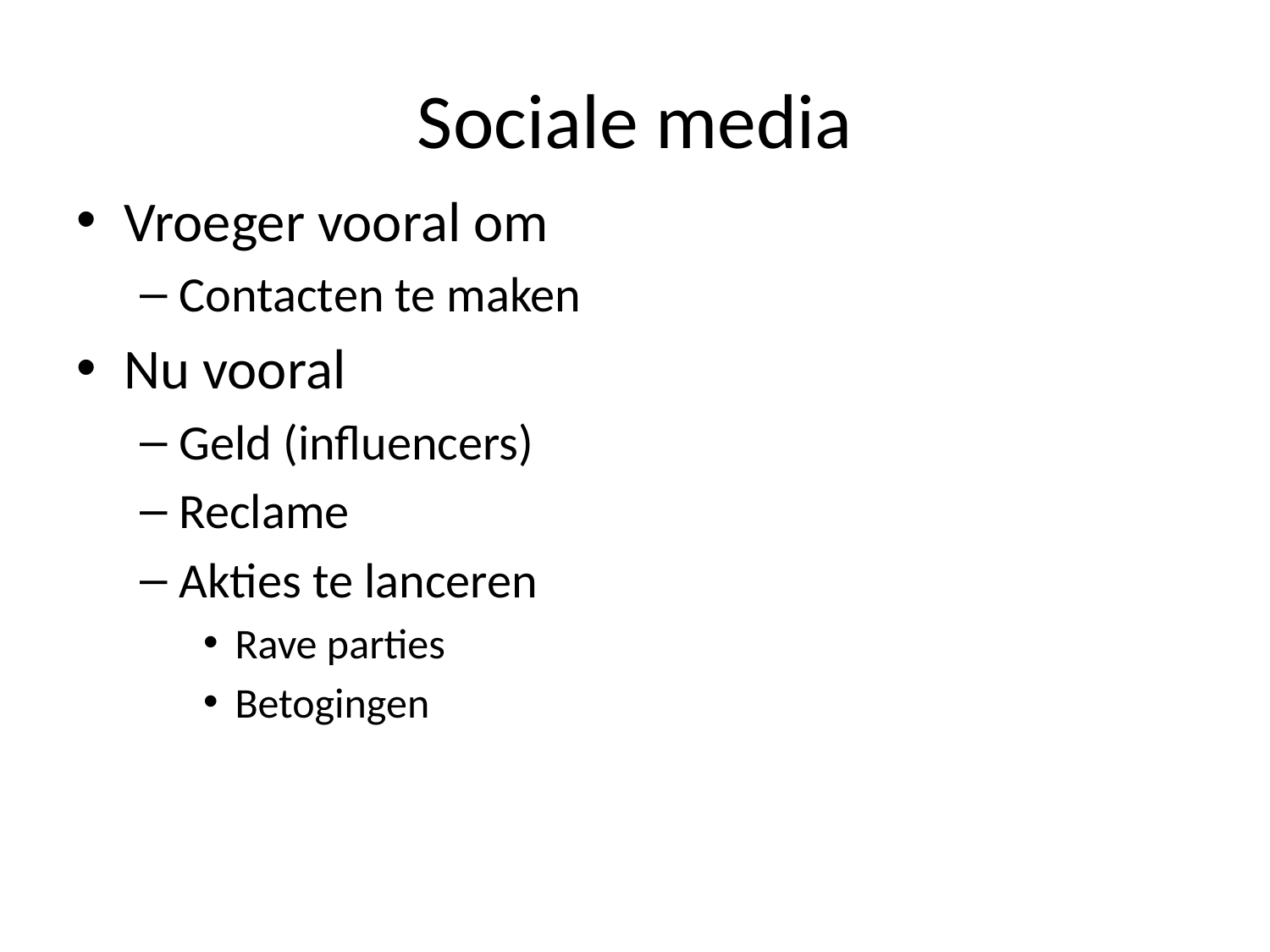

# Sociale media
Vroeger vooral om
Contacten te maken
Nu vooral
Geld (influencers)
Reclame
Akties te lanceren
Rave parties
Betogingen